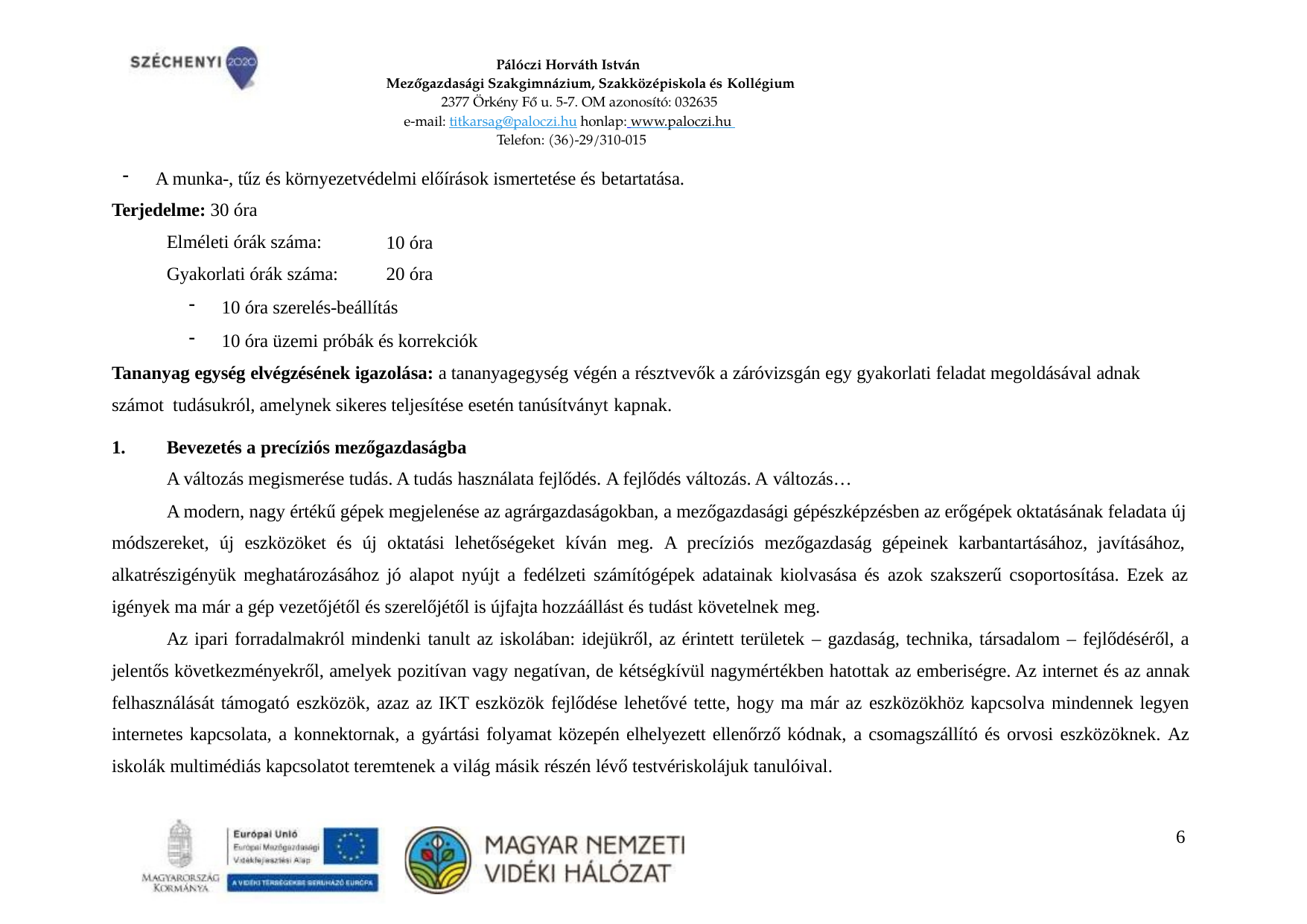

Pálóczi Horváth István
Mezőgazdasági Szakgimnázium, Szakközépiskola és Kollégium
2377 Örkény Fő u. 5-7. OM azonosító: 032635
e-mail: titkarsag@paloczi.hu honlap: www.paloczi.hu  Telefon: (36)-29/310-015

A munka-, tűz és környezetvédelmi előírások ismertetése és betartatása.
Terjedelme: 30 óra
Elméleti órák száma:  Gyakorlati órák száma:
10 óra
20 óra
10 óra szerelés-beállítás
10 óra üzemi próbák és korrekciók
Tananyag egység elvégzésének igazolása: a tananyagegység végén a résztvevők a záróvizsgán egy gyakorlati feladat megoldásával adnak számot  tudásukról, amelynek sikeres teljesítése esetén tanúsítványt kapnak.
Bevezetés a precíziós mezőgazdaságba
A változás megismerése tudás. A tudás használata fejlődés. A fejlődés változás. A változás…
A modern, nagy értékű gépek megjelenése az agrárgazdaságokban, a mezőgazdasági gépészképzésben az erőgépek oktatásának feladata új
1.
módszereket, új eszközöket és új oktatási lehetőségeket kíván meg. A precíziós mezőgazdaság gépeinek karbantartásához, javításához,  alkatrészigényük meghatározásához jó alapot nyújt a fedélzeti számítógépek adatainak kiolvasása és azok szakszerű csoportosítása. Ezek az  igények ma már a gép vezetőjétől és szerelőjétől is újfajta hozzáállást és tudást követelnek meg.
Az ipari forradalmakról mindenki tanult az iskolában: idejükről, az érintett területek – gazdaság, technika, társadalom – fejlődéséről, a  jelentős következményekről, amelyek pozitívan vagy negatívan, de kétségkívül nagymértékben hatottak az emberiségre. Az internet és az annak  felhasználását támogató eszközök, azaz az IKT eszközök fejlődése lehetővé tette, hogy ma már az eszközökhöz kapcsolva mindennek legyen  internetes kapcsolata, a konnektornak, a gyártási folyamat közepén elhelyezett ellenőrző kódnak, a csomagszállító és orvosi eszközöknek. Az  iskolák multimédiás kapcsolatot teremtenek a világ másik részén lévő testvériskolájuk tanulóival.
6